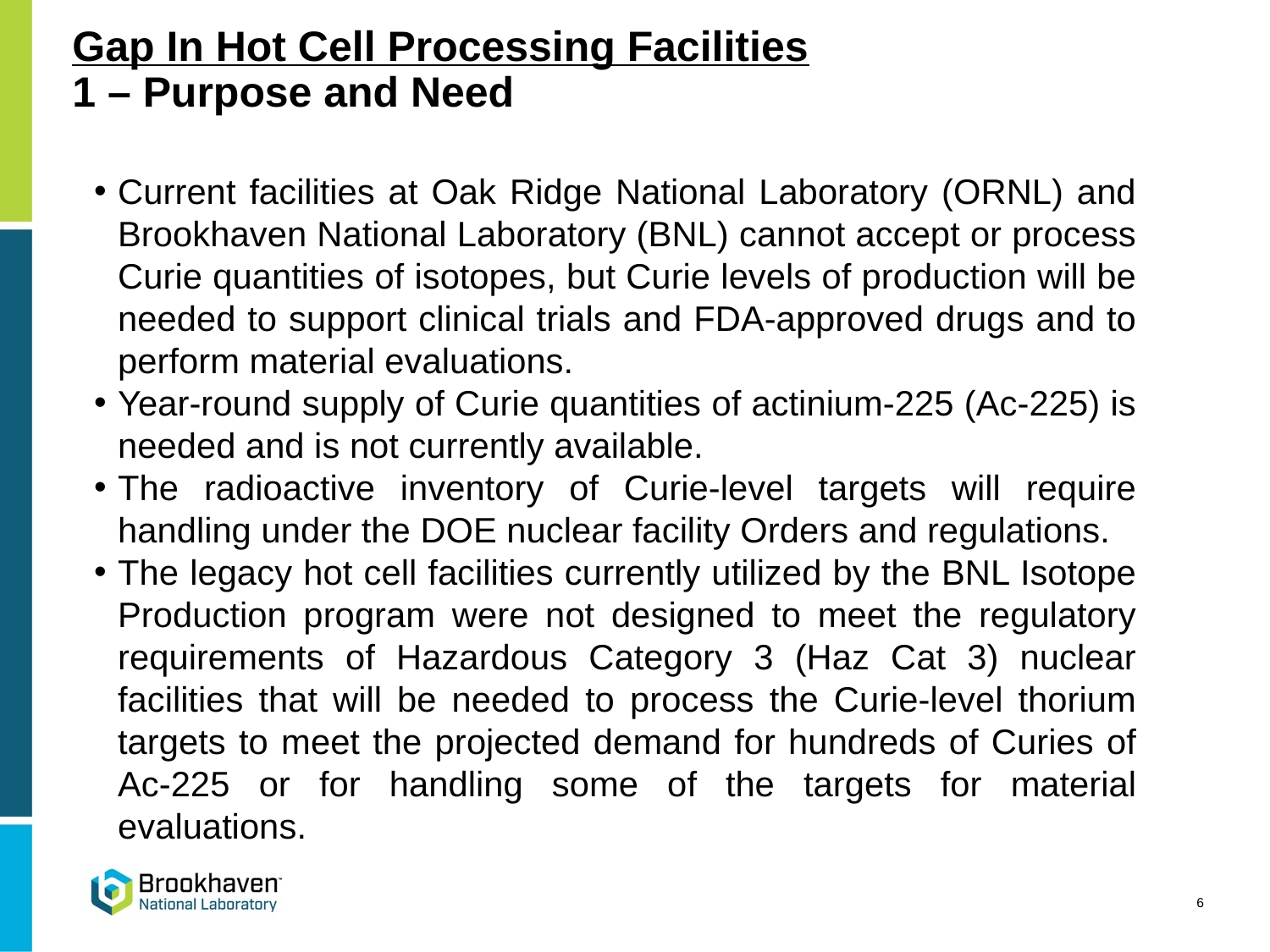

# Gap In Hot Cell Processing Facilities 1 – Purpose and Need
Current facilities at Oak Ridge National Laboratory (ORNL) and Brookhaven National Laboratory (BNL) cannot accept or process Curie quantities of isotopes, but Curie levels of production will be needed to support clinical trials and FDA-approved drugs and to perform material evaluations.
Year-round supply of Curie quantities of actinium-225 (Ac-225) is needed and is not currently available.
The radioactive inventory of Curie-level targets will require handling under the DOE nuclear facility Orders and regulations.
The legacy hot cell facilities currently utilized by the BNL Isotope Production program were not designed to meet the regulatory requirements of Hazardous Category 3 (Haz Cat 3) nuclear facilities that will be needed to process the Curie-level thorium targets to meet the projected demand for hundreds of Curies of Ac-225 or for handling some of the targets for material evaluations.

6